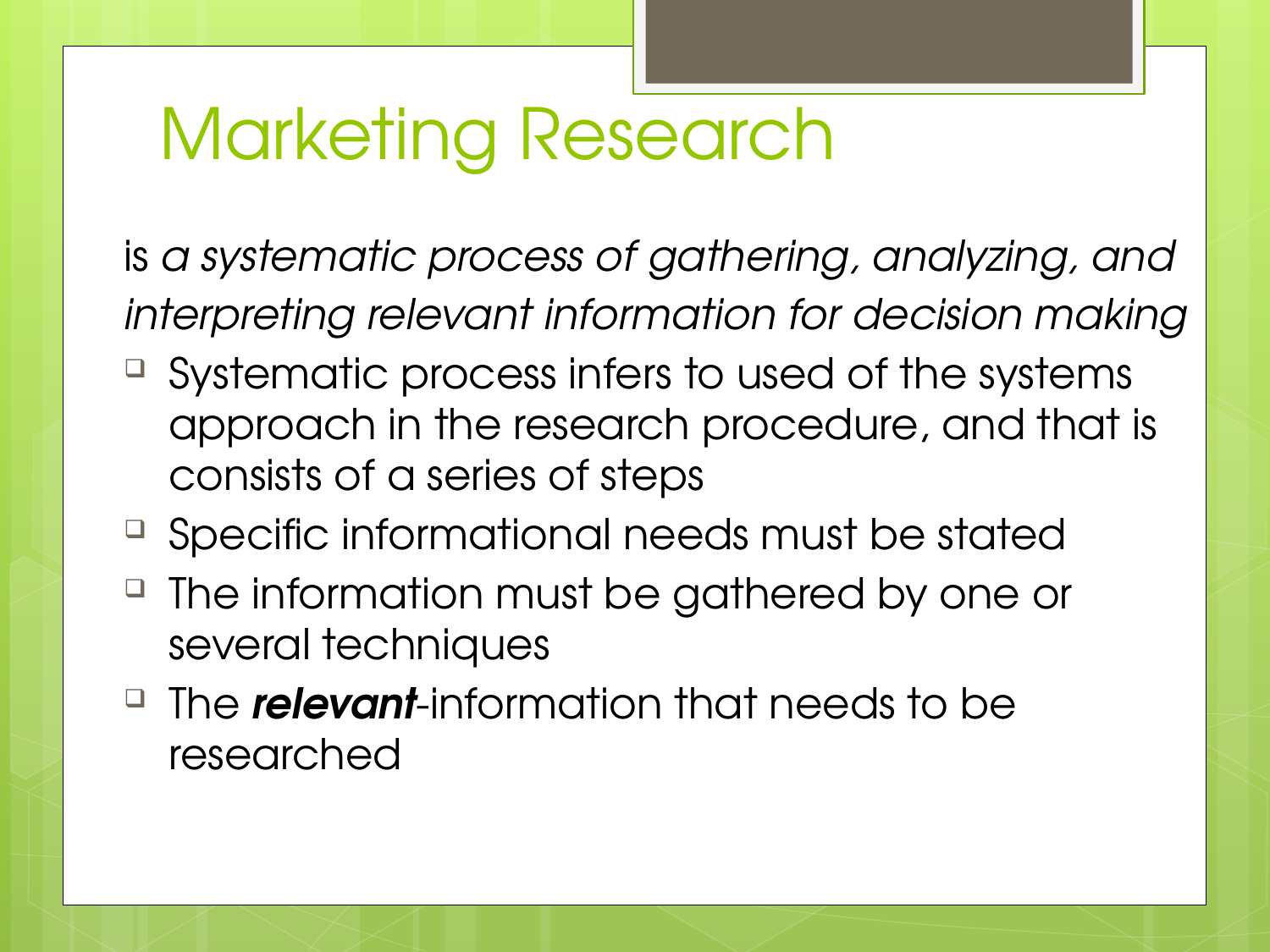

# Marketing Research
is a systematic process of gathering, analyzing, and
interpreting relevant information for decision making
Systematic process infers to used of the systems approach in the research procedure, and that is consists of a series of steps
Specific informational needs must be stated
The information must be gathered by one or several techniques
The relevant-information that needs to be researched